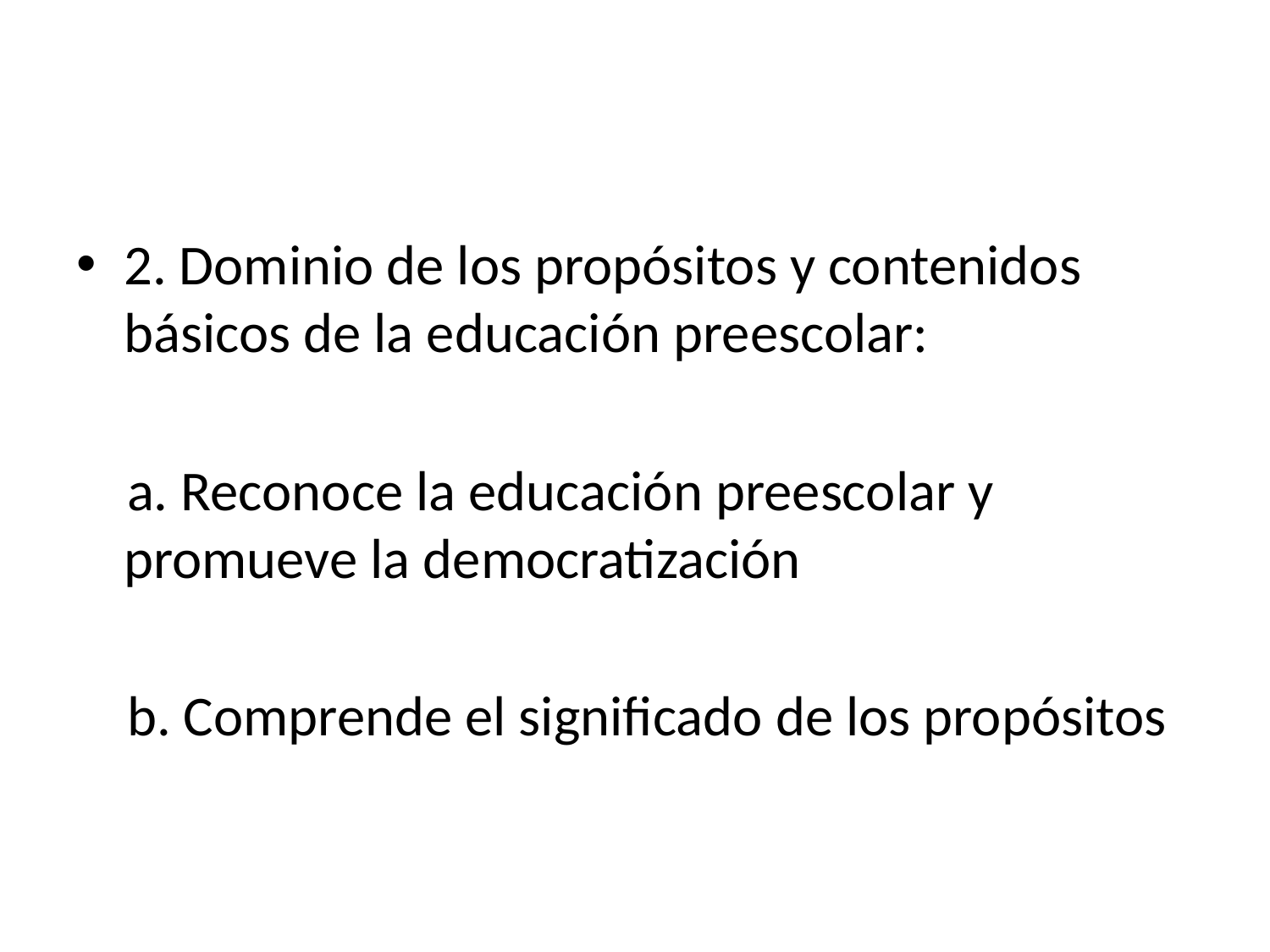

2. Dominio de los propósitos y contenidos básicos de la educación preescolar:

    a. Reconoce la educación preescolar y promueve la democratización

    b. Comprende el significado de los propósitos